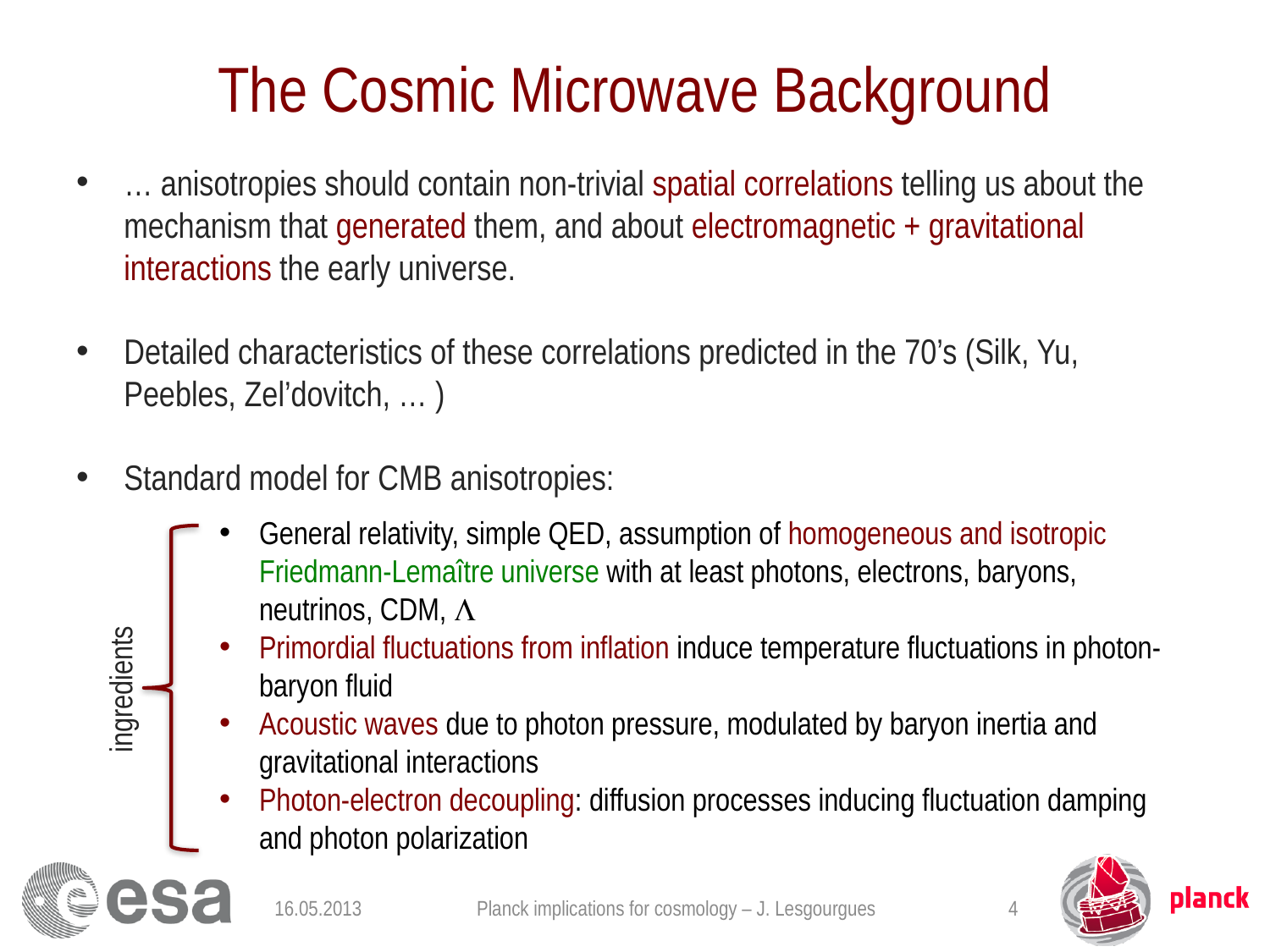

# The Cosmic Microwave Background
… anisotropies should contain non-trivial spatial correlations telling us about the mechanism that generated them, and about electromagnetic + gravitational interactions the early universe.

Detailed characteristics of these correlations predicted in the 70’s (Silk, Yu, Peebles, Zel’dovitch, … )

Standard model for CMB anisotropies:
General relativity, simple QED, assumption of homogeneous and isotropic Friedmann-Lemaître universe with at least photons, electrons, baryons, neutrinos, CDM, Λ
Primordial fluctuations from inflation induce temperature fluctuations in photon-baryon fluid
Acoustic waves due to photon pressure, modulated by baryon inertia and gravitational interactions
Photon-electron decoupling: diffusion processes inducing fluctuation damping and photon polarization

ingredients
16.05.2013
Planck implications for cosmology – J. Lesgourgues
4